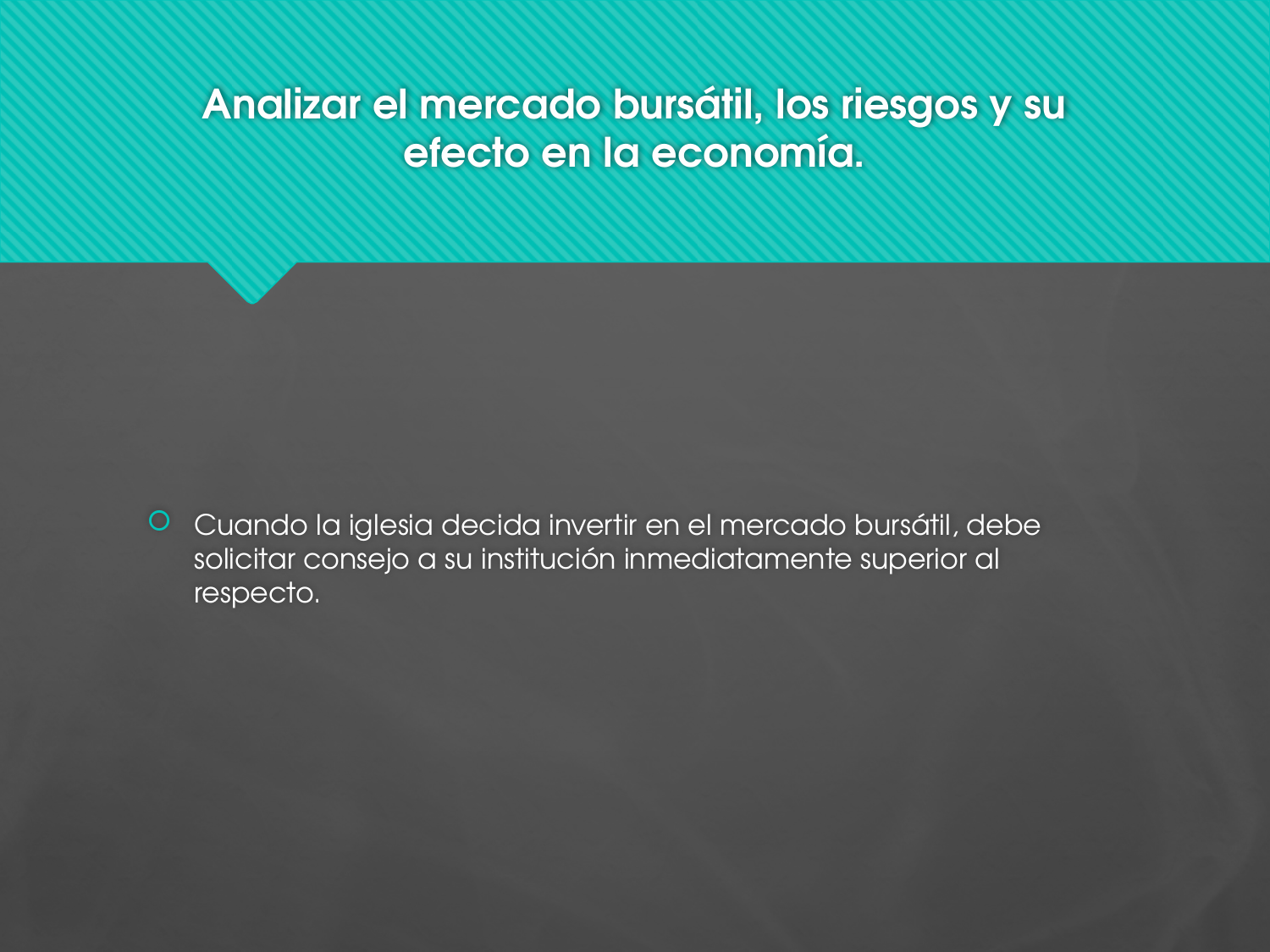

# Analizar el mercado bursátil, los riesgos y su efecto en la economía.
Cuando la iglesia decida invertir en el mercado bursátil, debe solicitar consejo a su institución inmediatamente superior al respecto.